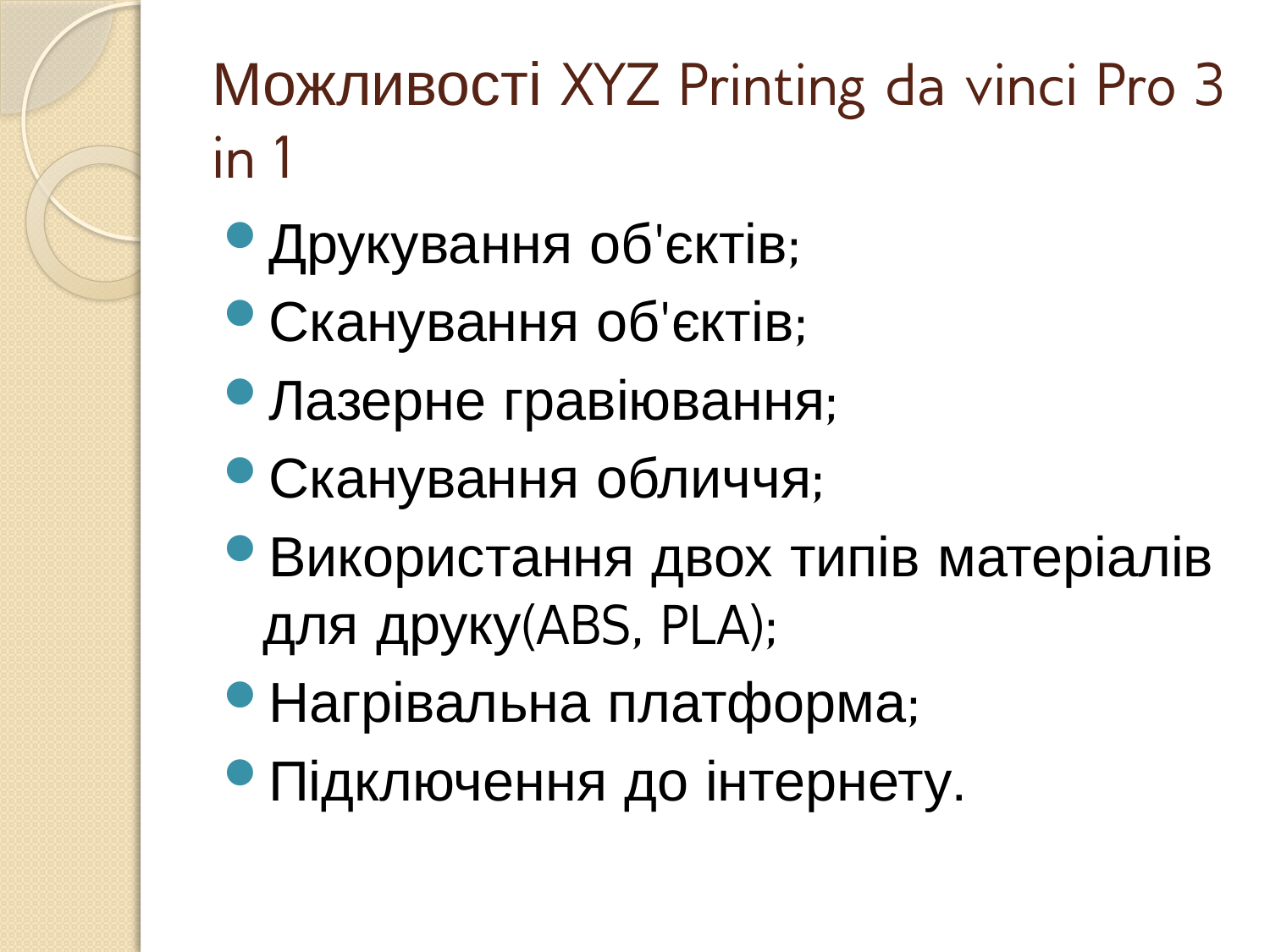

# Можливості XYZ Printing da vinci Pro 3 in 1
Друкування об'єктів;
Сканування об'єктів;
Лазерне гравіювання;
Сканування обличчя;
Використання двох типів матеріалів для друку(ABS, PLA);
Нагрівальна платформа;
Підключення до інтернету.